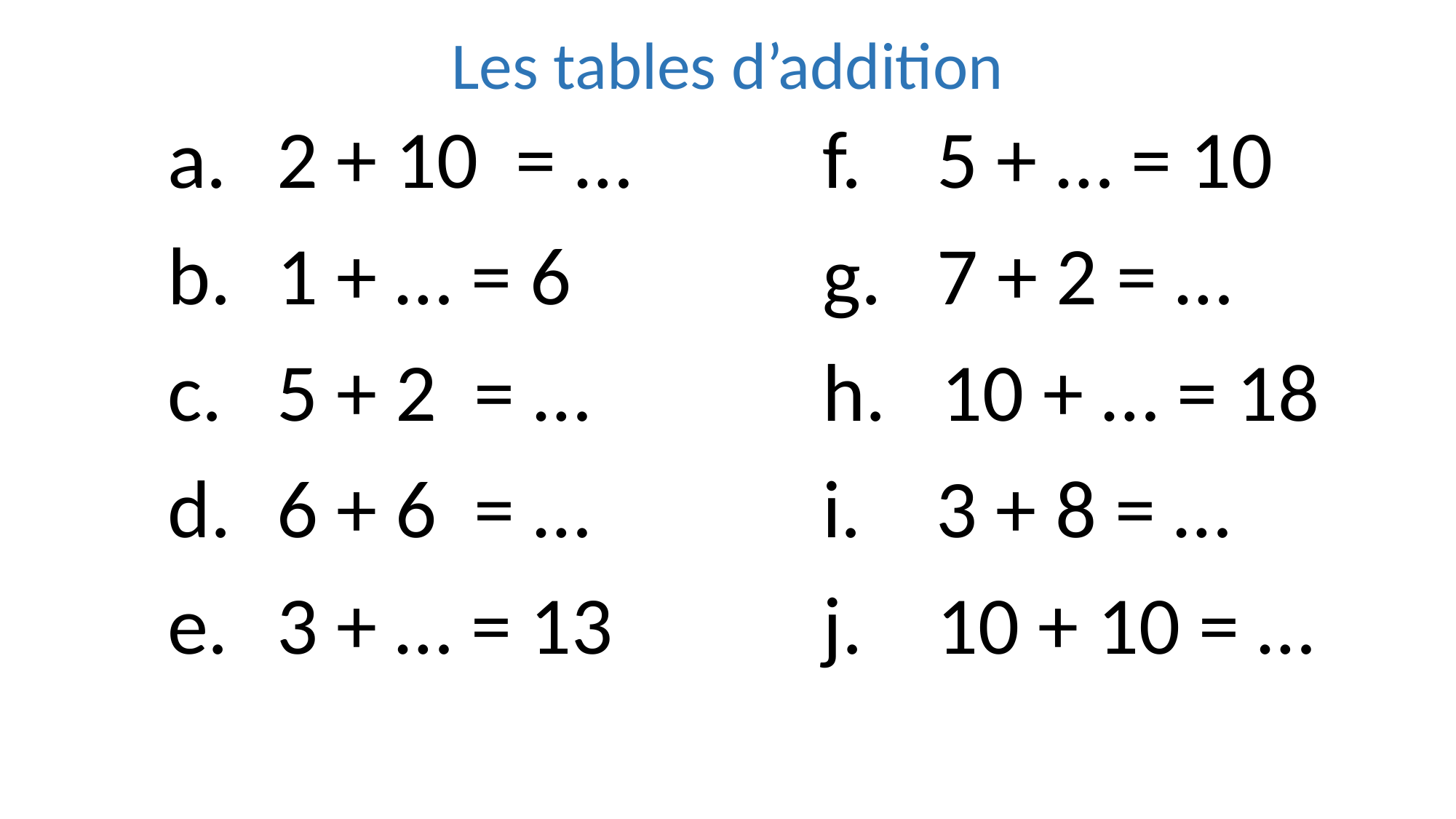

# Les tables d’addition
2 + 10  = …		f.    5 + … = 10
1 + … = 6			g.   7 + 2 = …
5 + 2  = … 		h.   10 + … = 18
6 + 6  = … 		i.    3 + 8 = …
3 + … = 13		j.    10 + 10 = …